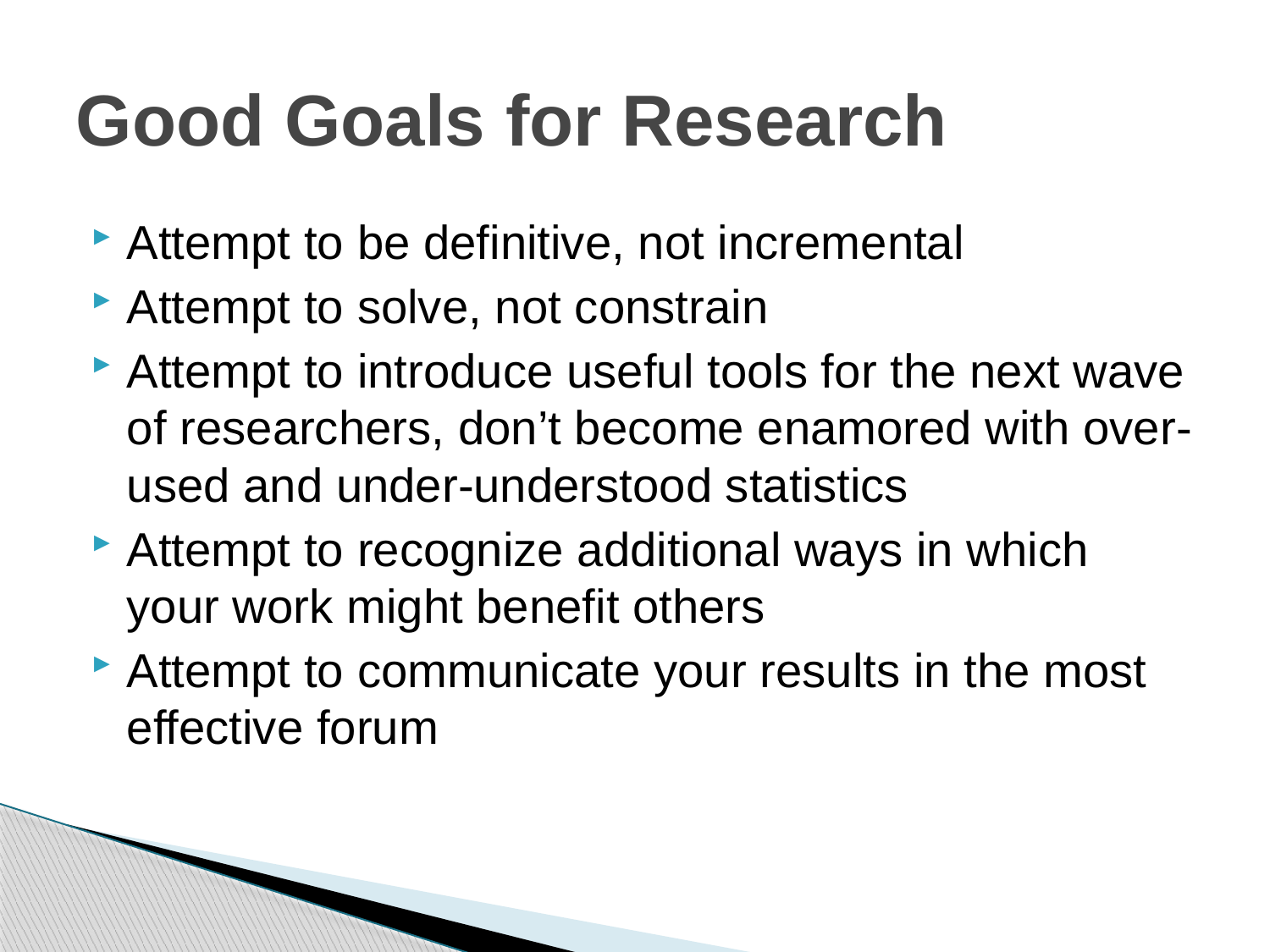

# Good Goals for Research
Attempt to be definitive, not incremental
Attempt to solve, not constrain
Attempt to introduce useful tools for the next wave of researchers, don’t become enamored with over-used and under-understood statistics
Attempt to recognize additional ways in which your work might benefit others
Attempt to communicate your results in the most effective forum